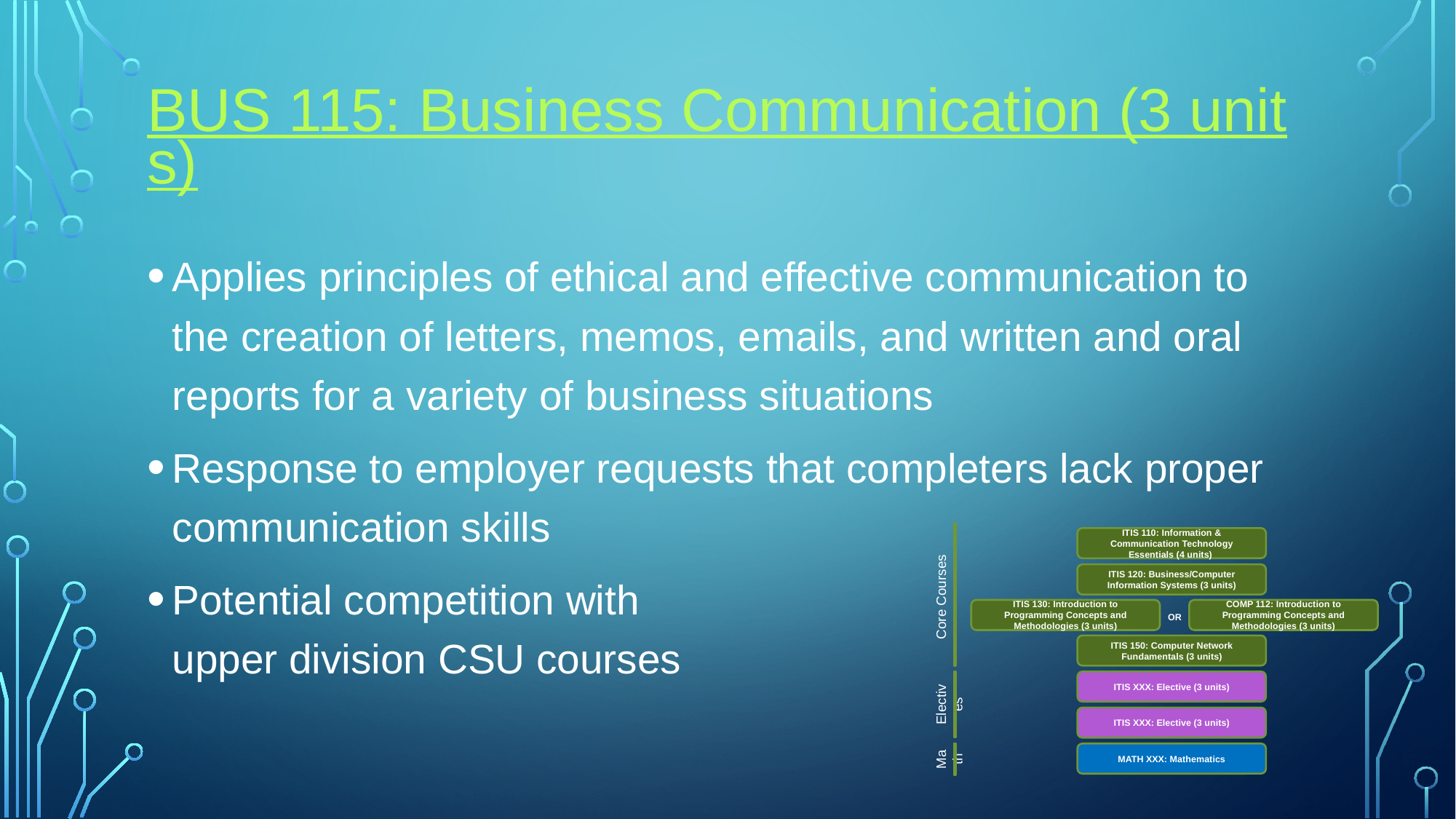

# BUS 115: Business Communication (3 units)
Applies principles of ethical and effective communication to the creation of letters, memos, emails, and written and oral reports for a variety of business situations
Response to employer requests that completers lack proper communication skills
Potential competition with
upper division CSU courses

Core Courses
ITIS 110: Information & Communication Technology Essentials (4 units)
ITIS 120: Business/Computer Information Systems (3 units)
ITIS 130: Introduction to Programming Concepts and Methodologies (3 units)
COMP 112: Introduction to Programming Concepts and Methodologies (3 units)
OR
ITIS 150: Computer Network Fundamentals (3 units)
Electives

ITIS XXX: Elective (3 units)
ITIS XXX: Elective (3 units)
Math

MATH XXX: Mathematics